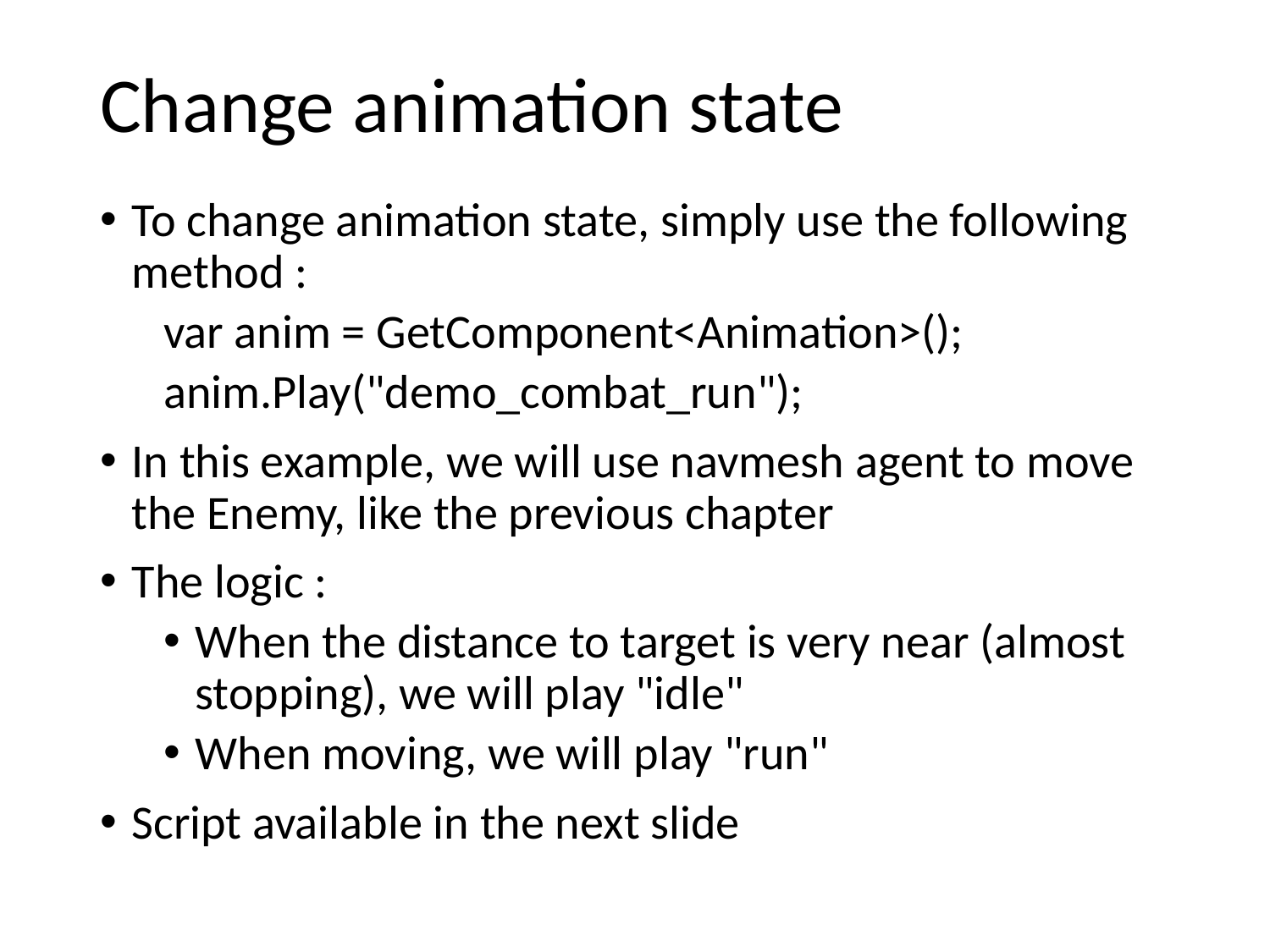

# Change animation state
To change animation state, simply use the following method :
var anim = GetComponent<Animation>();
anim.Play("demo_combat_run");
In this example, we will use navmesh agent to move the Enemy, like the previous chapter
The logic :
When the distance to target is very near (almost stopping), we will play "idle"
When moving, we will play "run"
Script available in the next slide